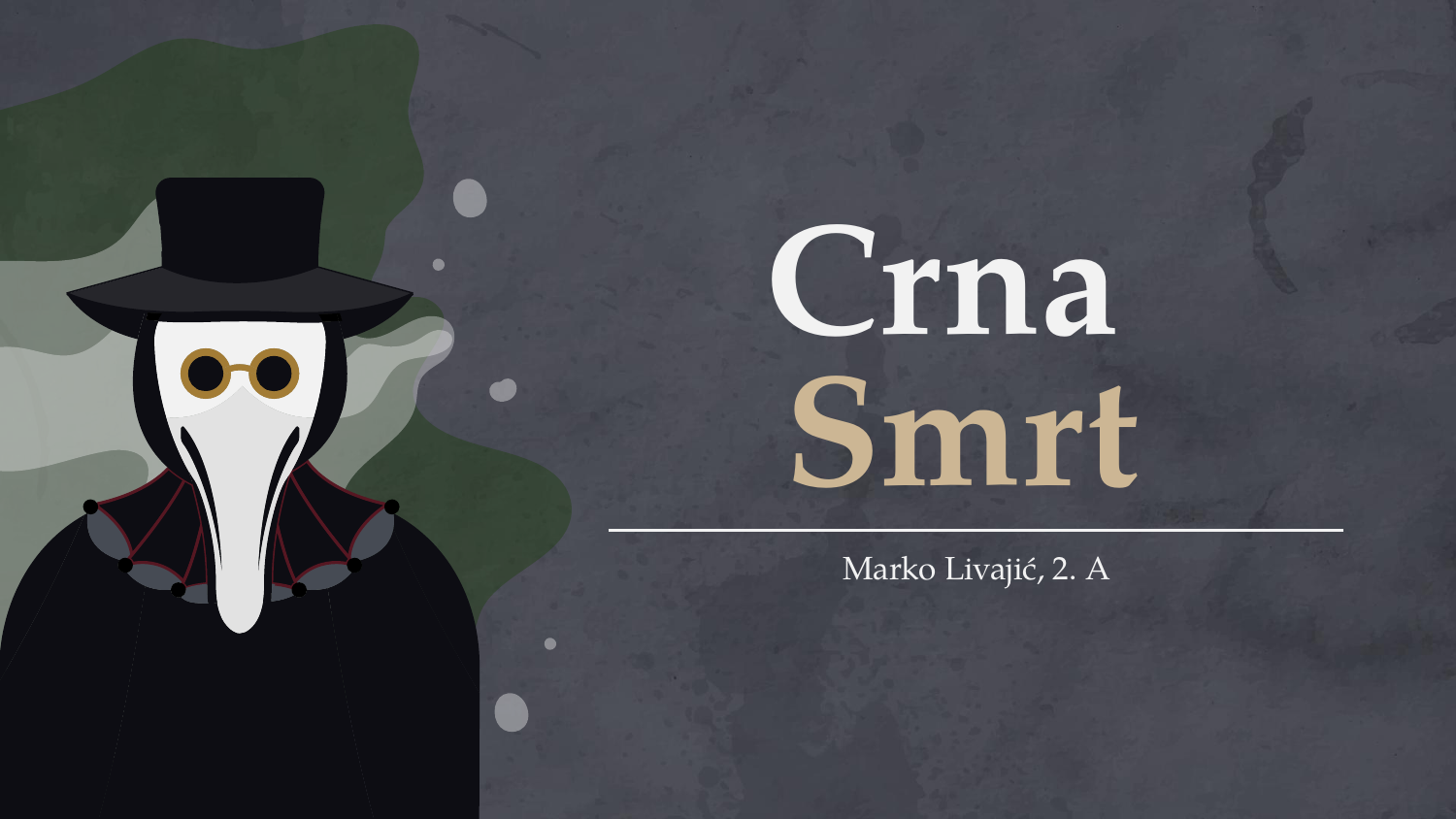

# Crna Smrt

Marko Livajić, 2. A